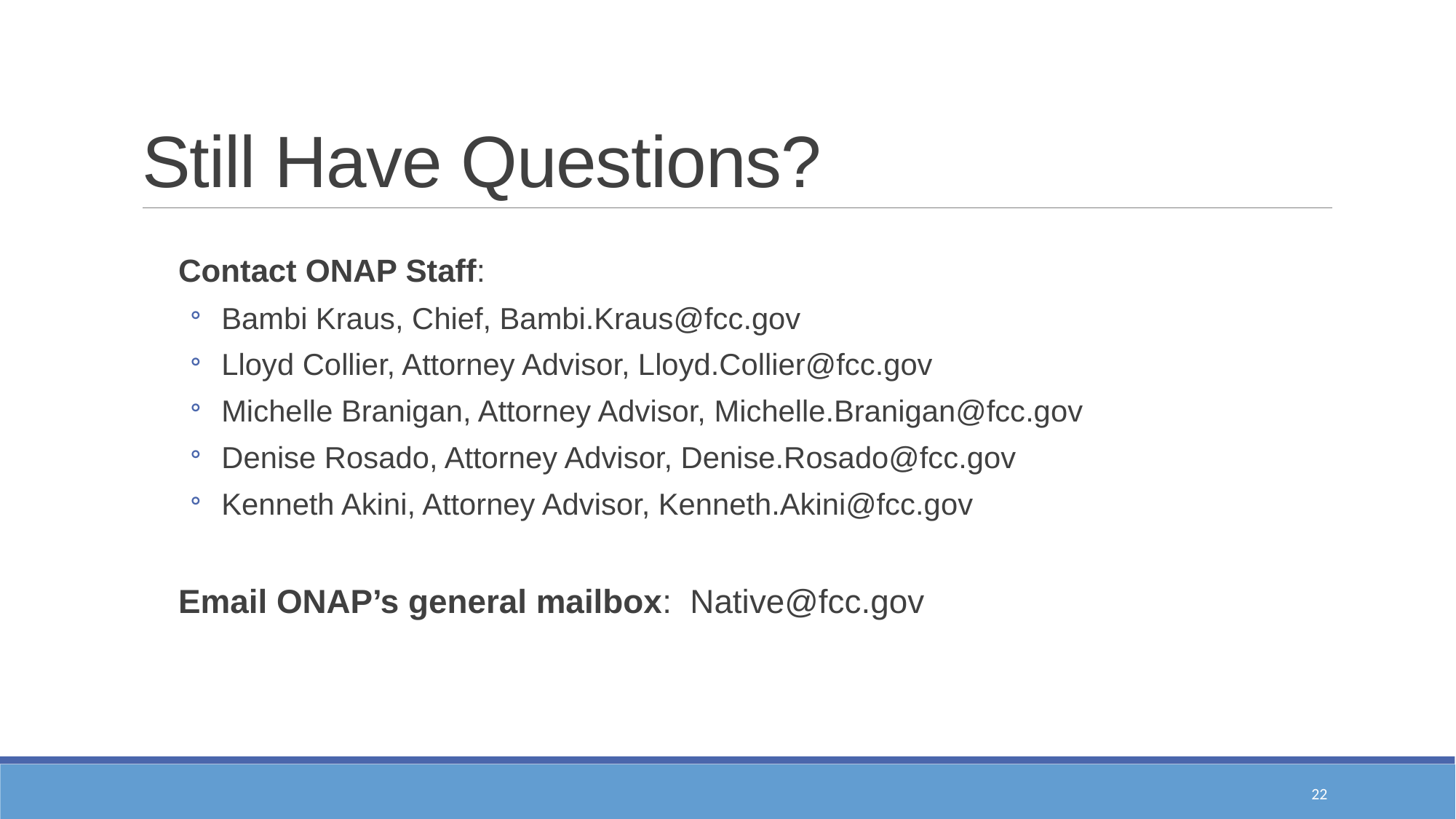

# Still Have Questions?

Contact ONAP Staff:
Bambi Kraus, Chief, Bambi.Kraus@fcc.gov
Lloyd Collier, Attorney Advisor, Lloyd.Collier@fcc.gov
Michelle Branigan, Attorney Advisor, Michelle.Branigan@fcc.gov
Denise Rosado, Attorney Advisor, Denise.Rosado@fcc.gov
Kenneth Akini, Attorney Advisor, Kenneth.Akini@fcc.gov

Email ONAP’s general mailbox:  Native@fcc.gov

22